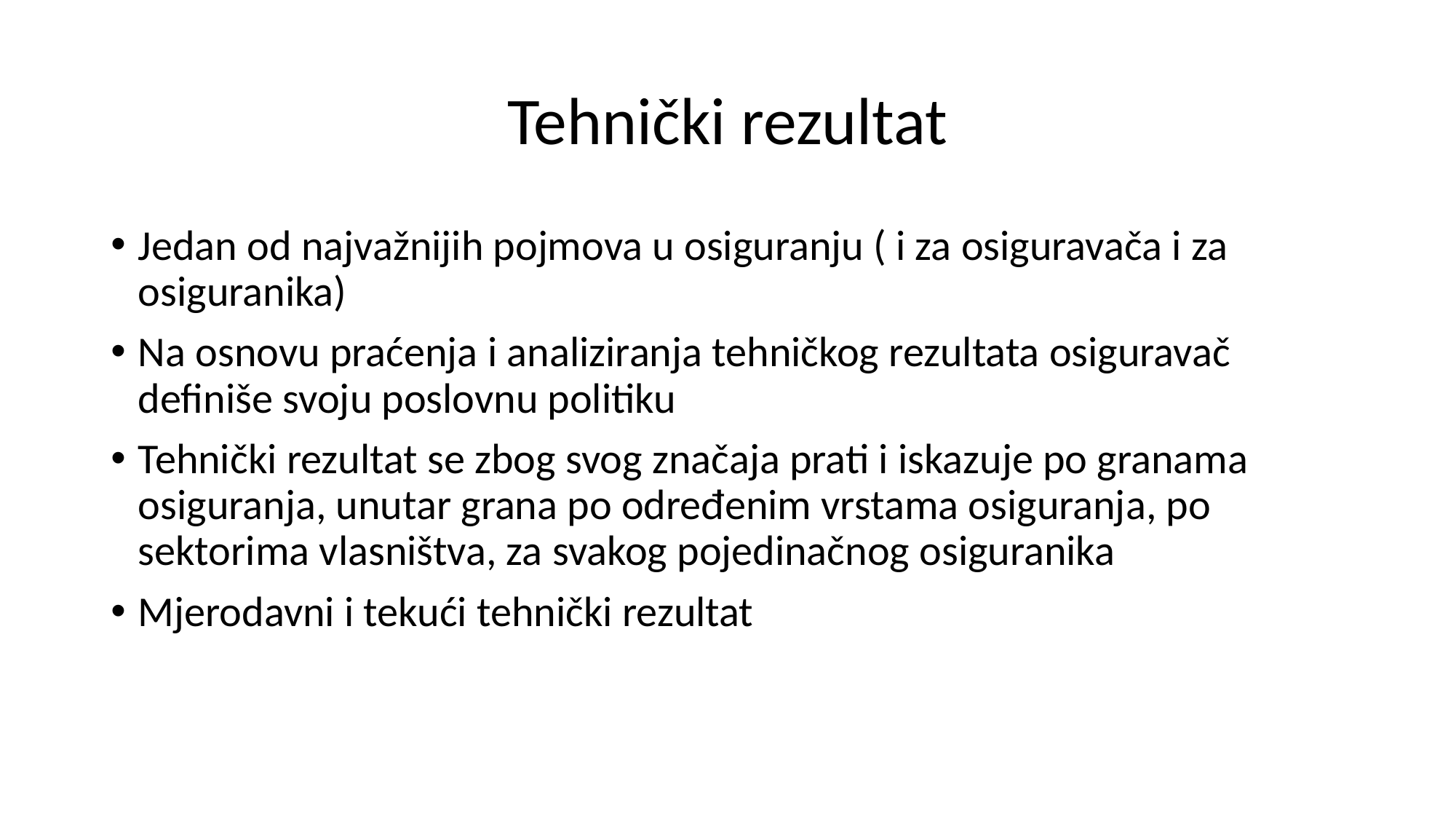

# Tehnički rezultat
Jedan od najvažnijih pojmova u osiguranju ( i za osiguravača i za osiguranika)
Na osnovu praćenja i analiziranja tehničkog rezultata osiguravač definiše svoju poslovnu politiku
Tehnički rezultat se zbog svog značaja prati i iskazuje po granama osiguranja, unutar grana po određenim vrstama osiguranja, po sektorima vlasništva, za svakog pojedinačnog osiguranika
Mjerodavni i tekući tehnički rezultat